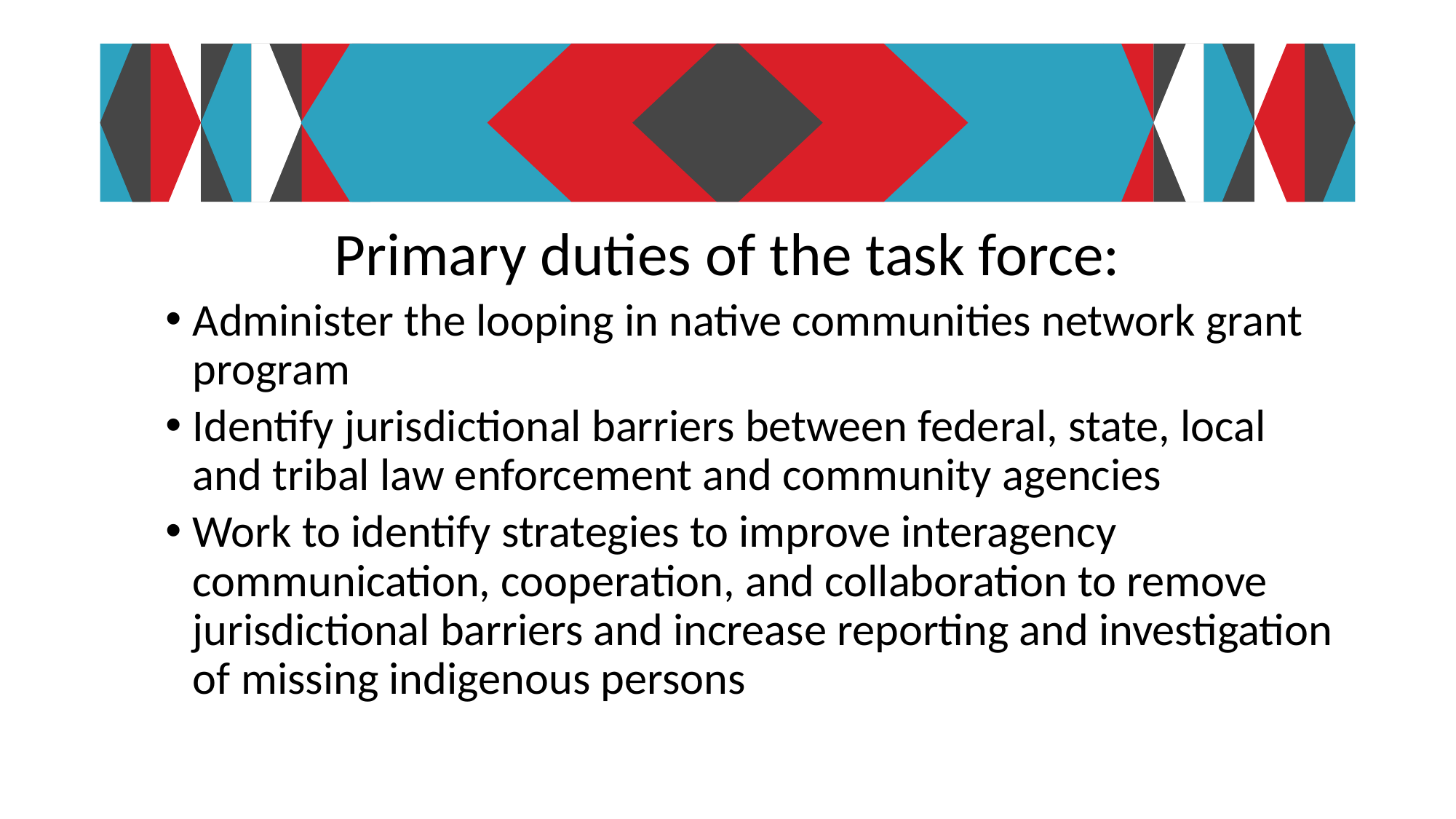

#

Primary duties of the task force:
Administer the looping in native communities network grant program
Identify jurisdictional barriers between federal, state, local and tribal law enforcement and community agencies
Work to identify strategies to improve interagency communication, cooperation, and collaboration to remove jurisdictional barriers and increase reporting and investigation of missing indigenous persons